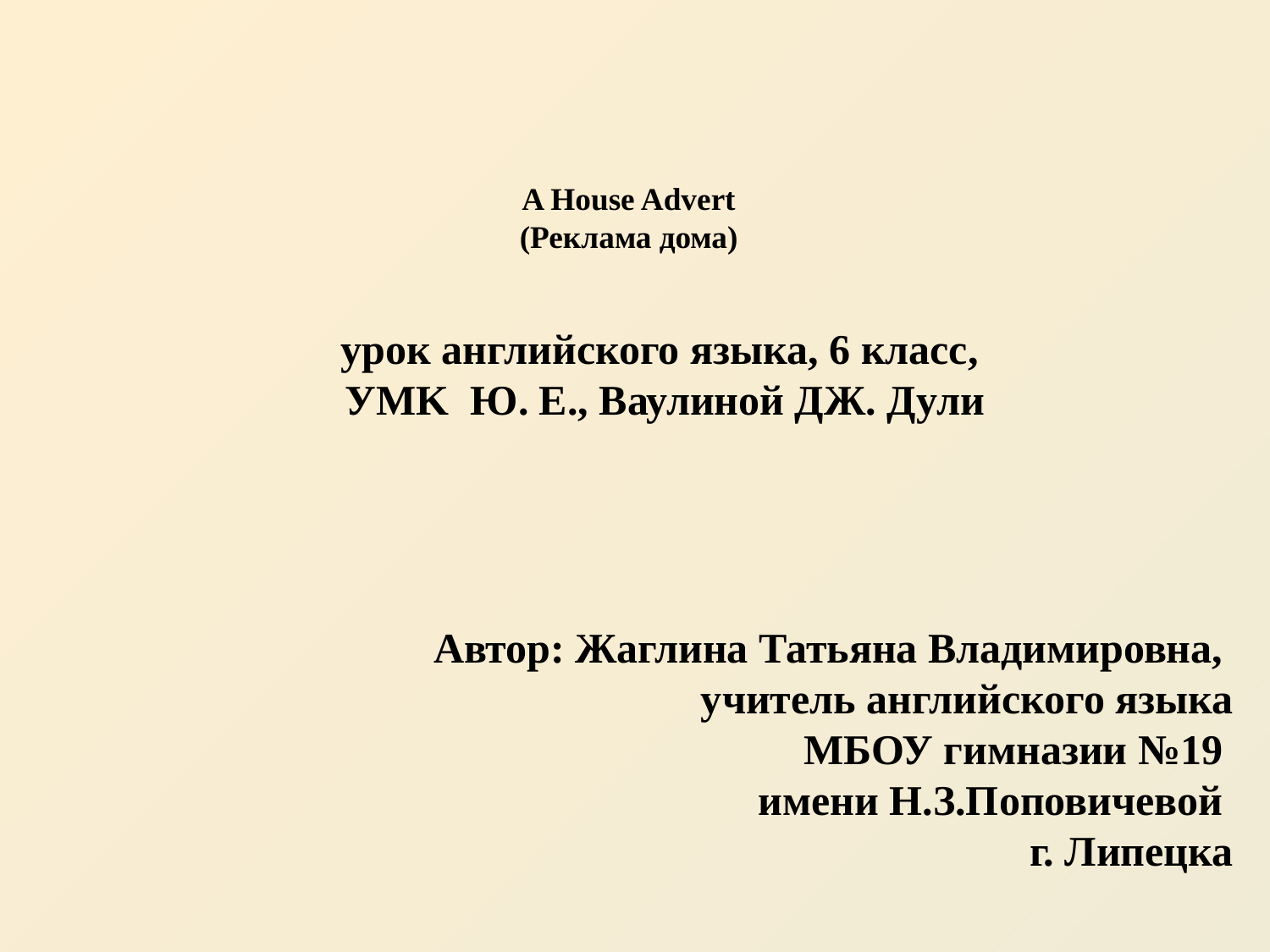

A House Advert
(Реклама дома)

урок английского языка, 6 класс,
УMK  Ю. Е., Ваулиной ДЖ. Дули
      Автор: Жаглина Татьяна Владимировна,    учитель английского языка
МБОУ гимназии №19
имени Н.З.Поповичевой
г. Липецка